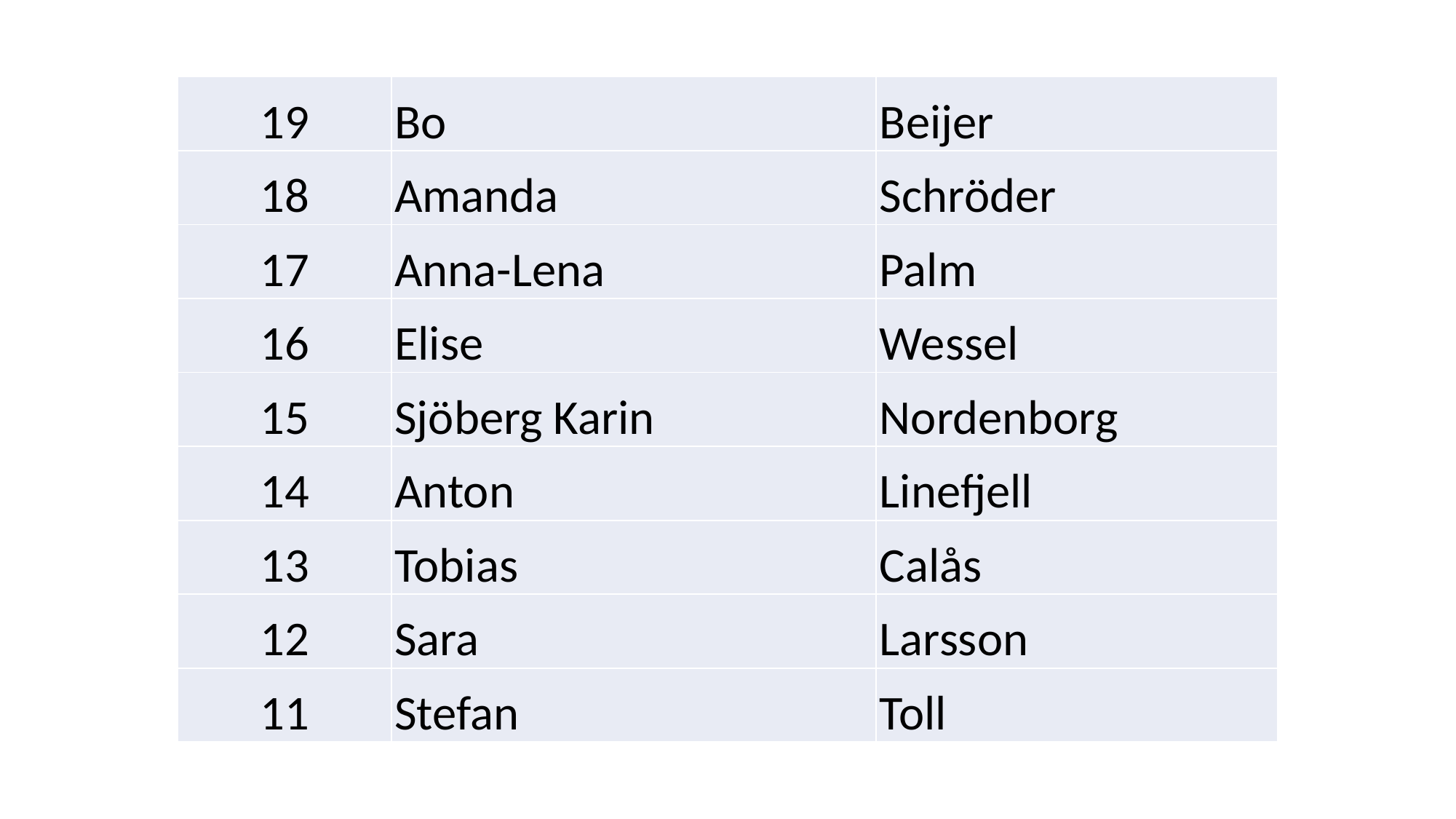

| 19 | Bo | Beijer |
| --- | --- | --- |
| 18 | Amanda | Schröder |
| 17 | Anna-Lena | Palm |
| 16 | Elise | Wessel |
| 15 | Sjöberg Karin | Nordenborg |
| 14 | Anton | Linefjell |
| 13 | Tobias | Calås |
| 12 | Sara | Larsson |
| 11 | Stefan | Toll |